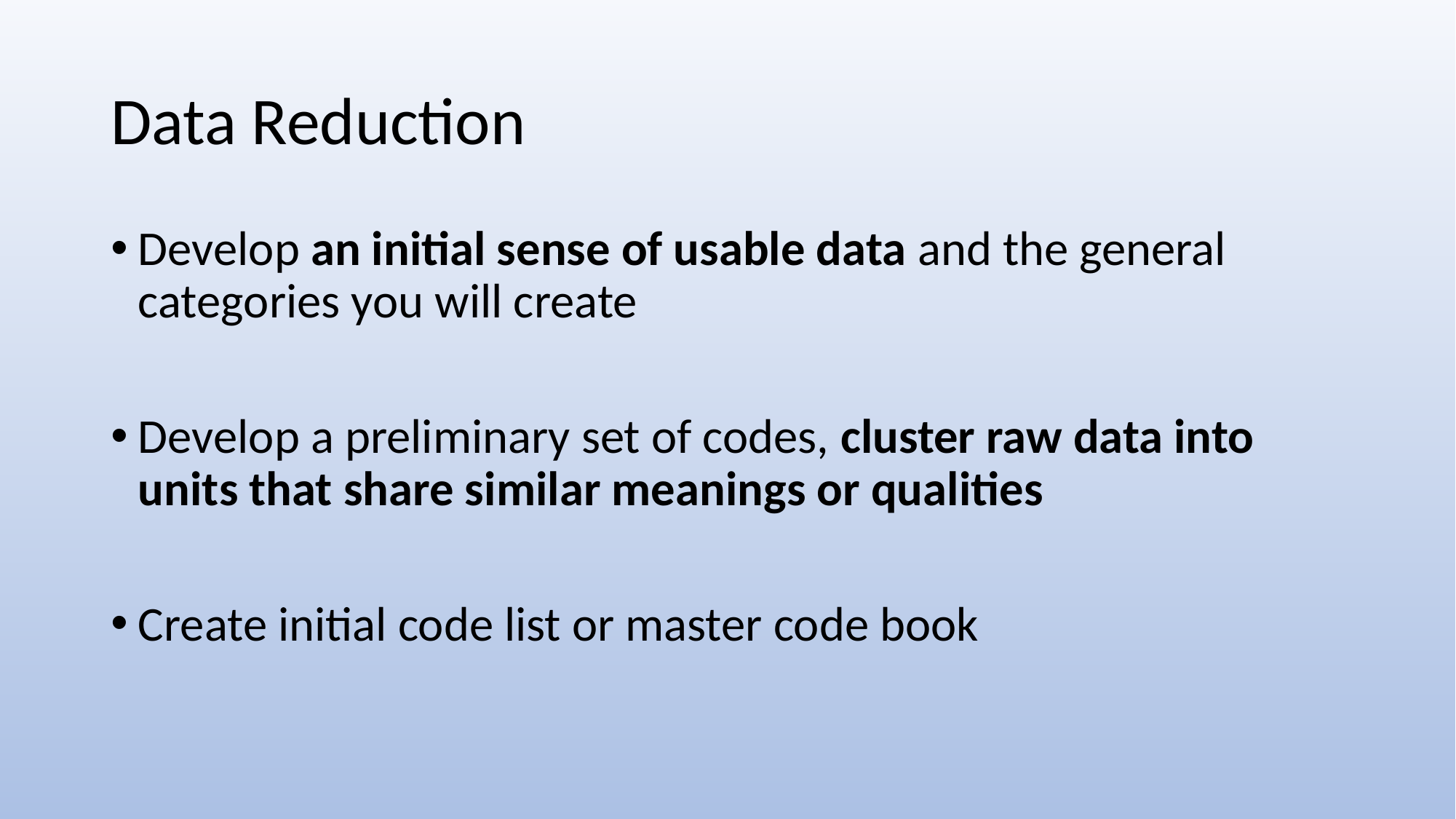

# Data Reduction
Develop an initial sense of usable data and the general categories you will create

Develop a preliminary set of codes, cluster raw data into units that share similar meanings or qualities

Create initial code list or master code book